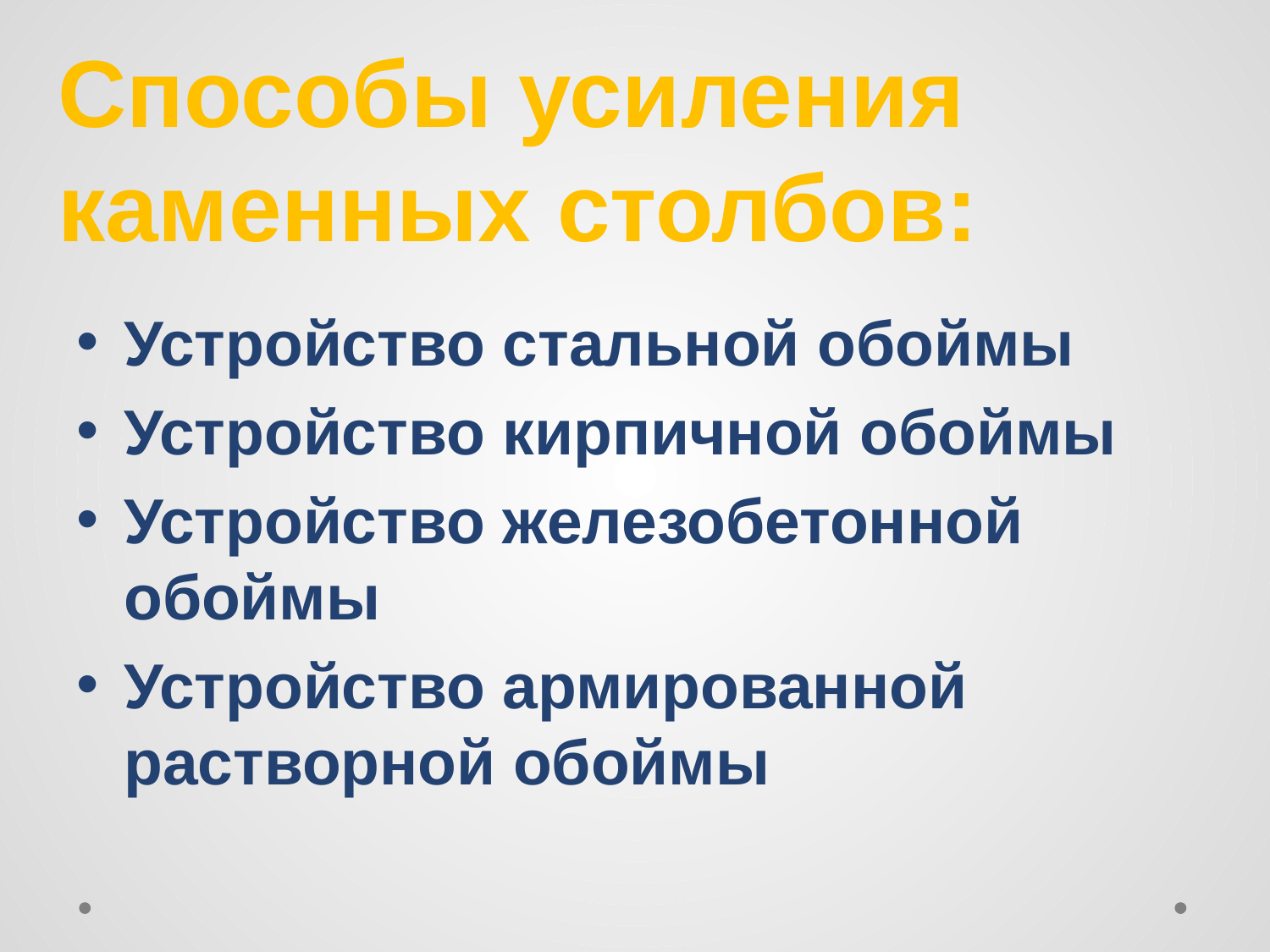

Способы усиления каменных столбов:
Устройство стальной обоймы
Устройство кирпичной обоймы
Устройство железобетонной обоймы
Устройство армированной растворной обоймы